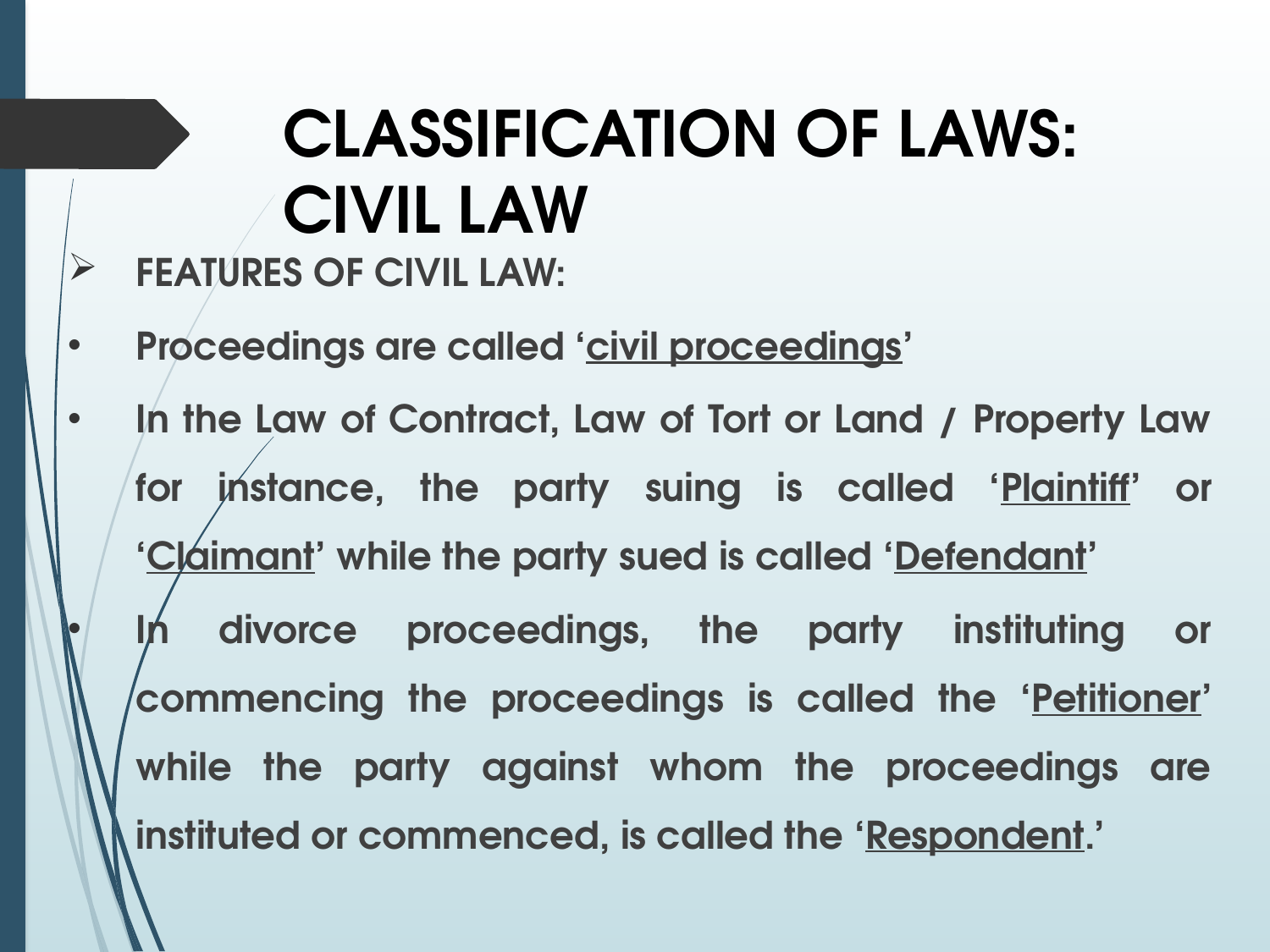

# CLASSIFICATION OF LAWS: CIVIL LAW
FEATURES OF CIVIL LAW:
Proceedings are called ‘civil proceedings’
In the Law of Contract, Law of Tort or Land / Property Law for instance, the party suing is called ‘Plaintiff’ or ‘Claimant’ while the party sued is called ‘Defendant’
In divorce proceedings, the party instituting or commencing the proceedings is called the ‘Petitioner’ while the party against whom the proceedings are instituted or commenced, is called the ‘Respondent.’